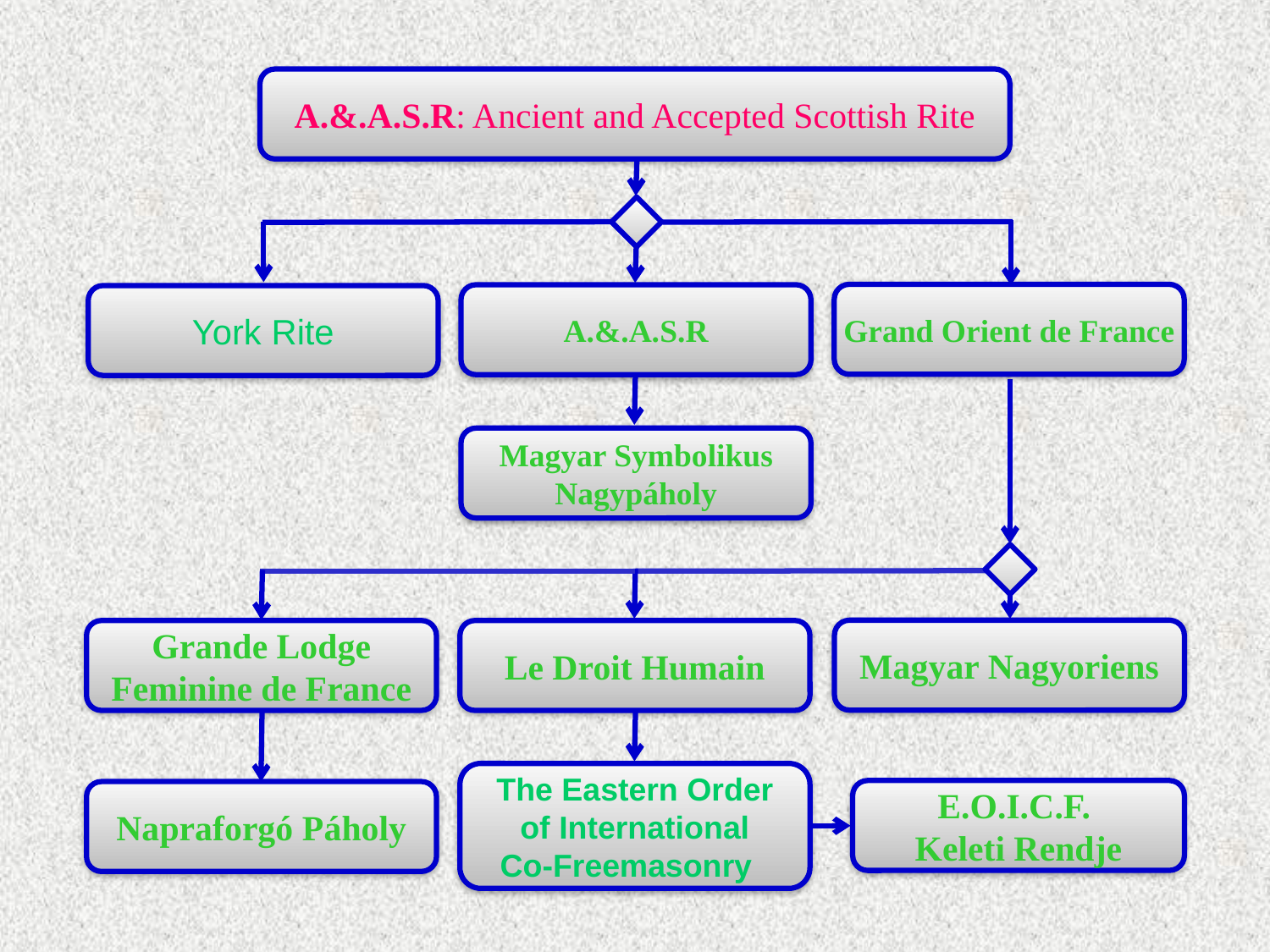

A.&.A.S.R: Ancient and Accepted Scottish Rite

Grand Orient de France
A.&.A.S.R
York Rite
Magyar Symbolikus
Nagypáholy

Magyar Nagyoriens
Grande Lodge
Feminine de France
Le Droit Humain
The Eastern Order
of International
Co-Freemasonry
E.O.I.C.F.
Keleti Rendje
Napraforgó Páholy